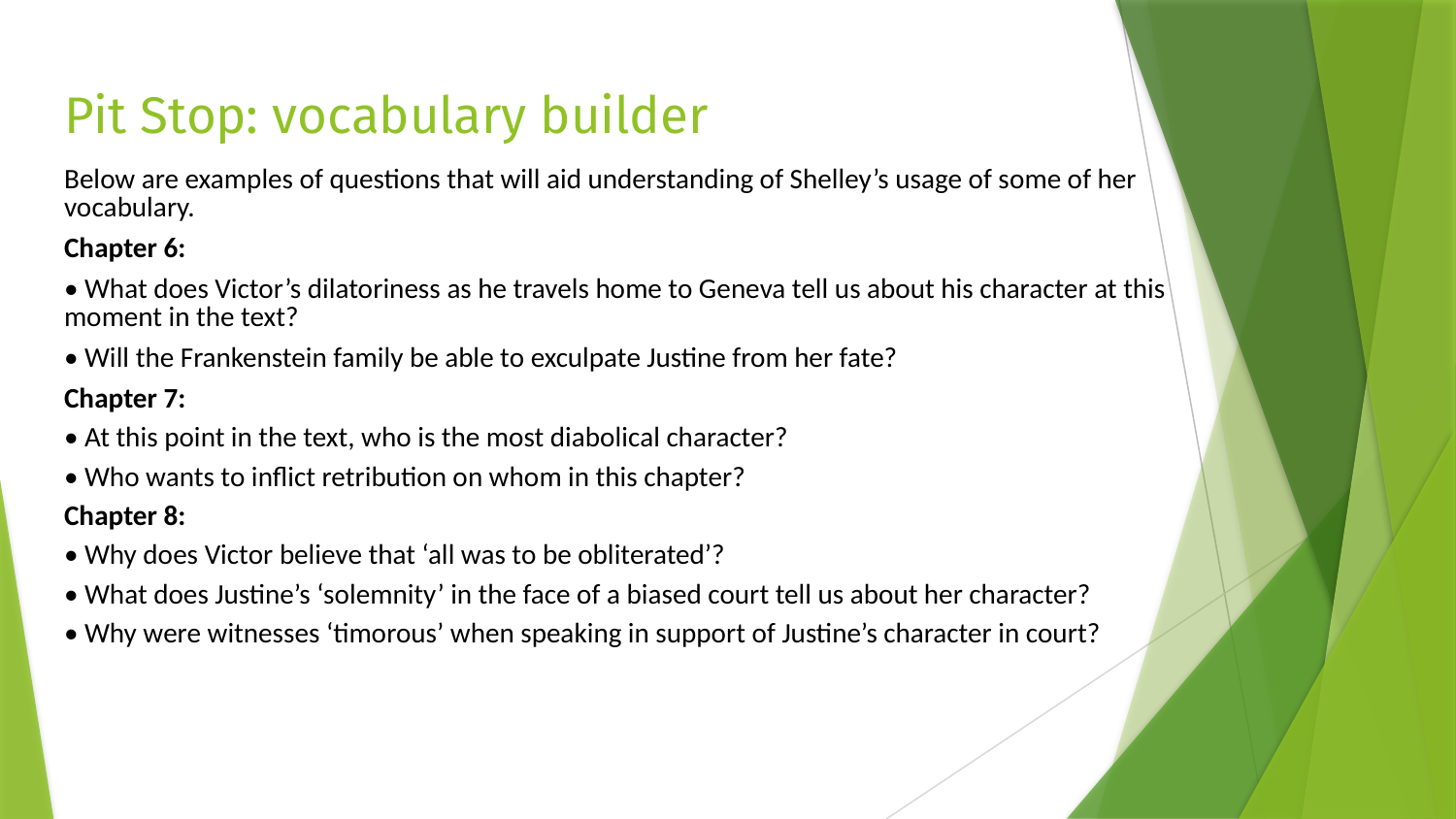

# Pit Stop: vocabulary builder
Below are examples of questions that will aid understanding of Shelley’s usage of some of her vocabulary.
Chapter 6:
• What does Victor’s dilatoriness as he travels home to Geneva tell us about his character at this moment in the text?
• Will the Frankenstein family be able to exculpate Justine from her fate?
Chapter 7:
• At this point in the text, who is the most diabolical character?
• Who wants to inflict retribution on whom in this chapter?
Chapter 8:
• Why does Victor believe that ‘all was to be obliterated’?
• What does Justine’s ‘solemnity’ in the face of a biased court tell us about her character?
• Why were witnesses ‘timorous’ when speaking in support of Justine’s character in court?